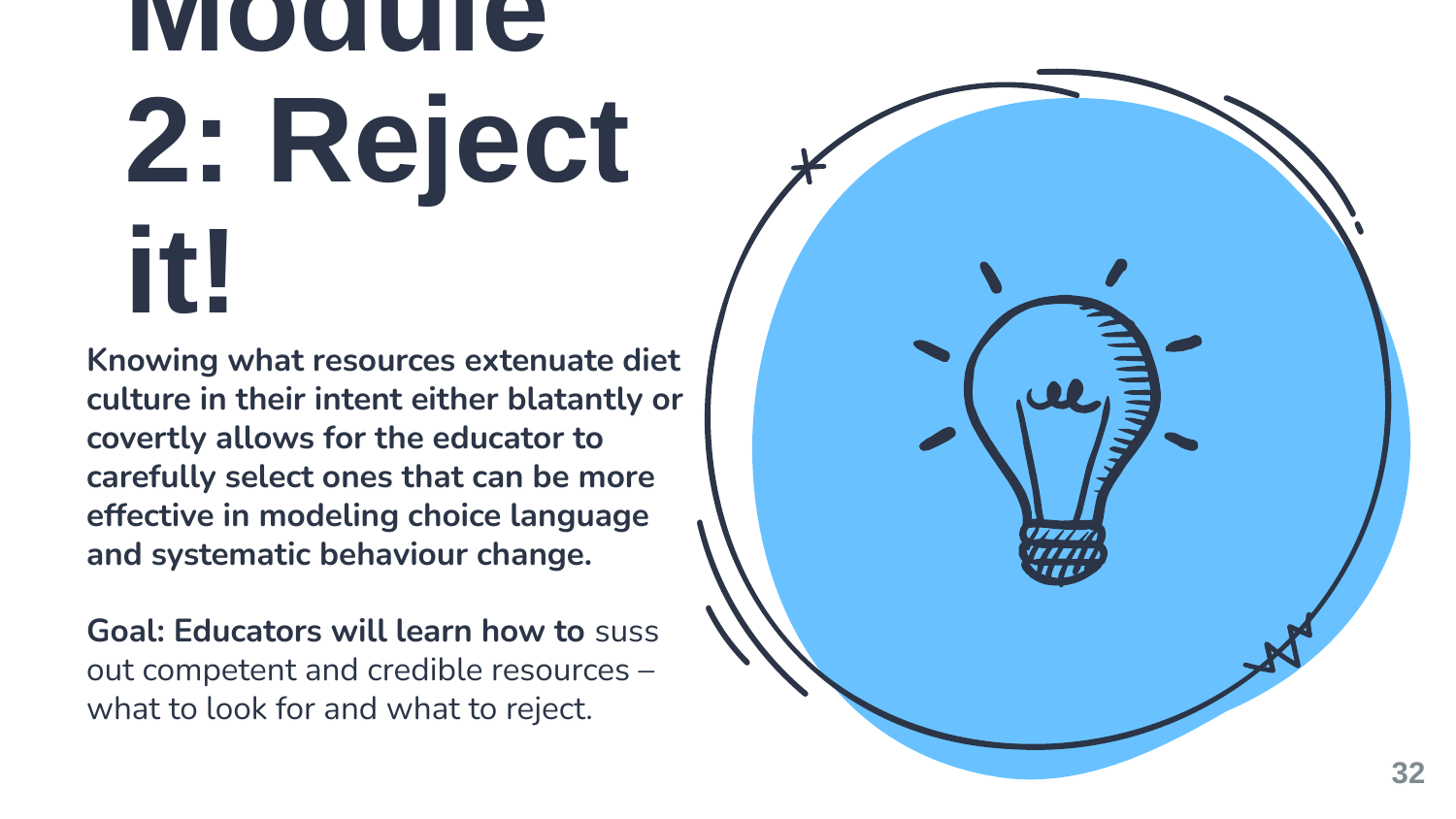

Module 2: Reject it!

Knowing what resources extenuate diet culture in their intent either blatantly or covertly allows for the educator to carefully select ones that can be more effective in modeling choice language and systematic behaviour change.

Goal: Educators will learn how to suss out competent and credible resources – what to look for and what to reject.

32